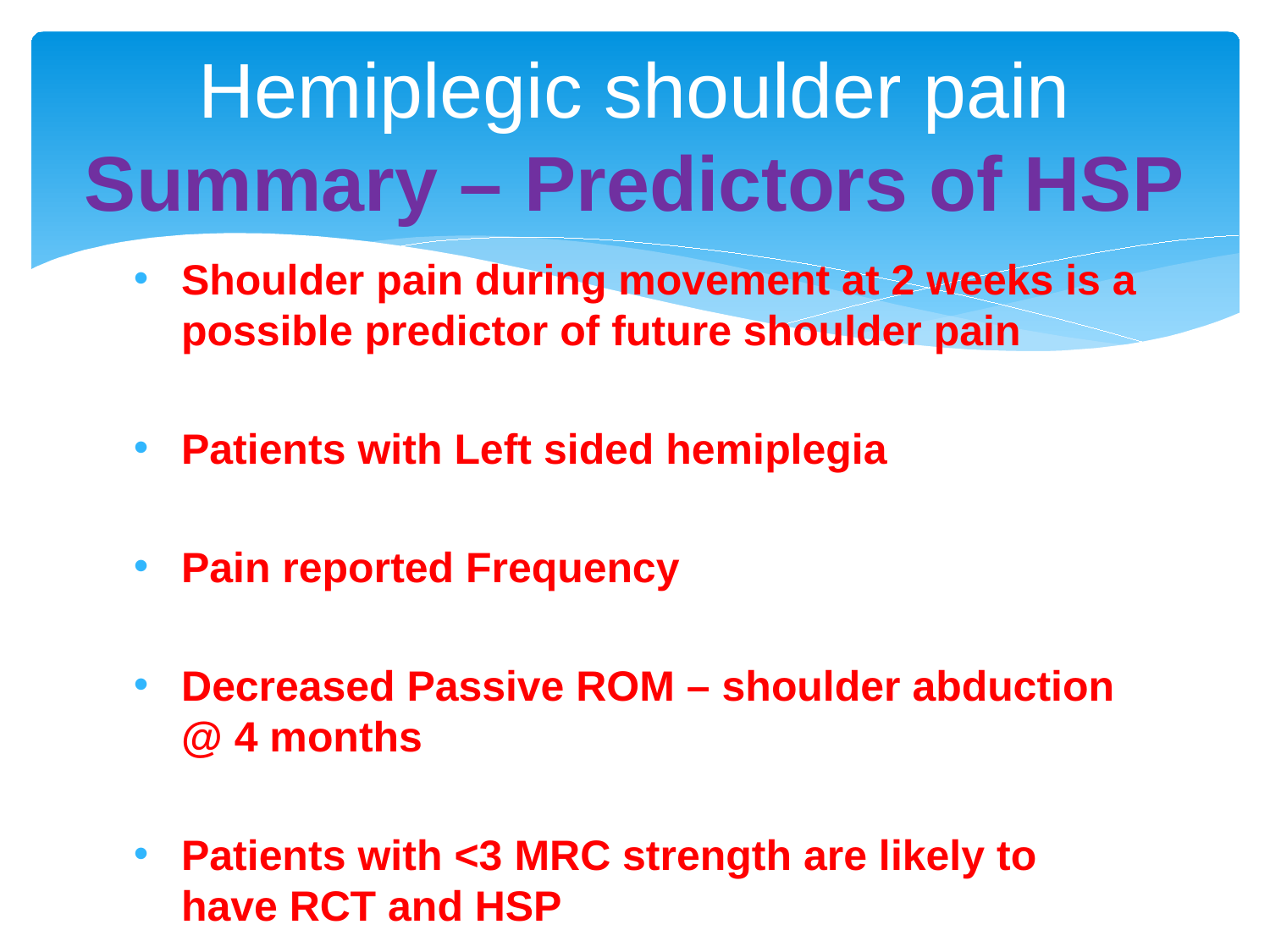

# Hemiplegic shoulder pain Summary – Predictors of HSP
Shoulder pain during movement at 2 weeks is a possible predictor of future shoulder pain

Patients with Left sided hemiplegia

Pain reported Frequency

Decreased Passive ROM – shoulder abduction @ 4 months

Patients with <3 MRC strength are likely to have RCT and HSP